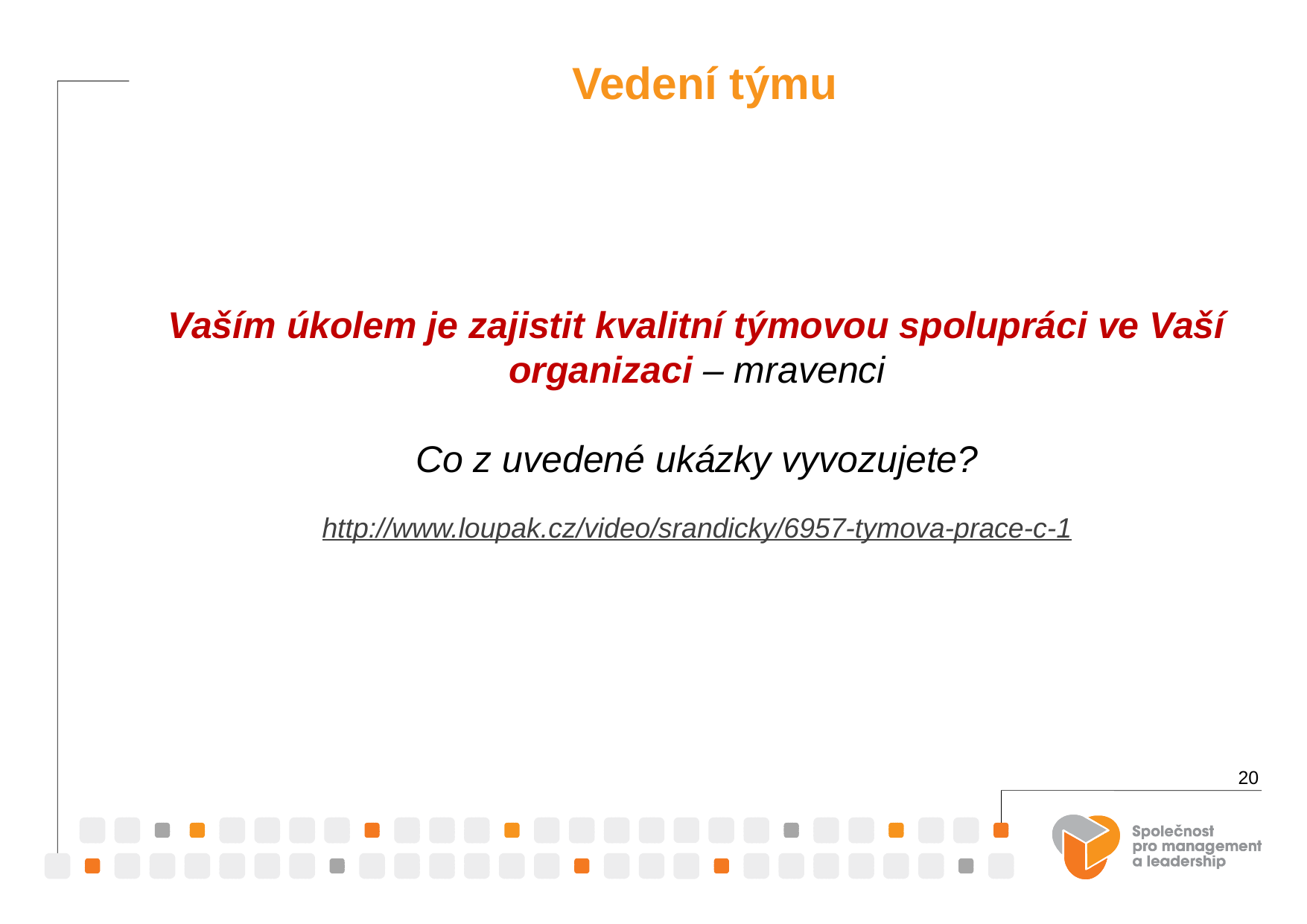

Vedení týmu

Vaším úkolem je zajistit kvalitní týmovou spolupráci ve Vaší organizaci – mravenci
Co z uvedené ukázky vyvozujete?
http://www.loupak.cz/video/srandicky/6957-tymova-prace-c-1

20